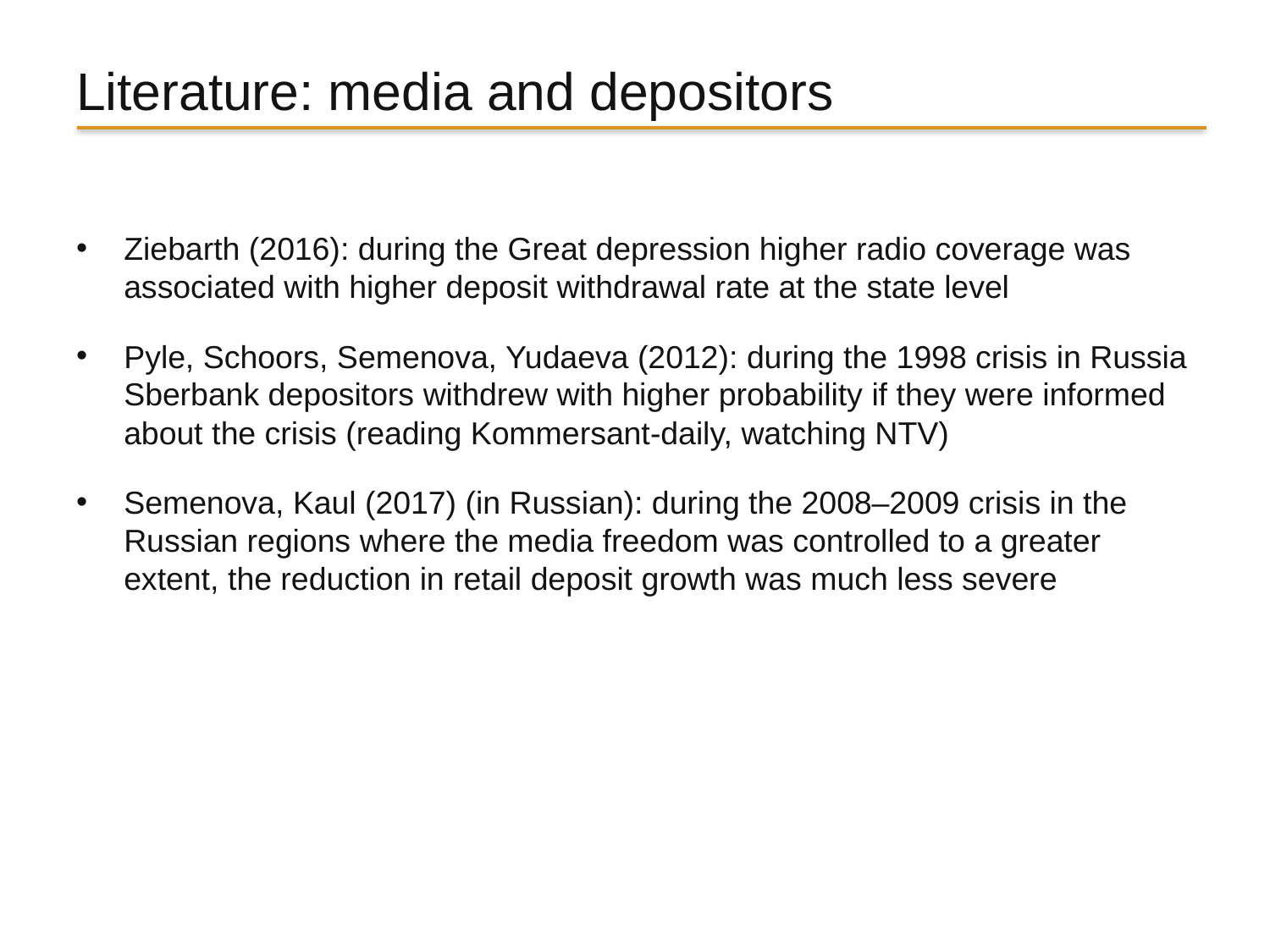

# Literature: media and depositors
Ziebarth (2016): during the Great depression higher radio coverage was associated with higher deposit withdrawal rate at the state level
Pyle, Schoors, Semenova, Yudaeva (2012): during the 1998 crisis in Russia Sberbank depositors withdrew with higher probability if they were informed about the crisis (reading Kommersant-daily, watching NTV)
Semenova, Kaul (2017) (in Russian): during the 2008–2009 crisis in the Russian regions where the media freedom was controlled to a greater extent, the reduction in retail deposit growth was much less severe